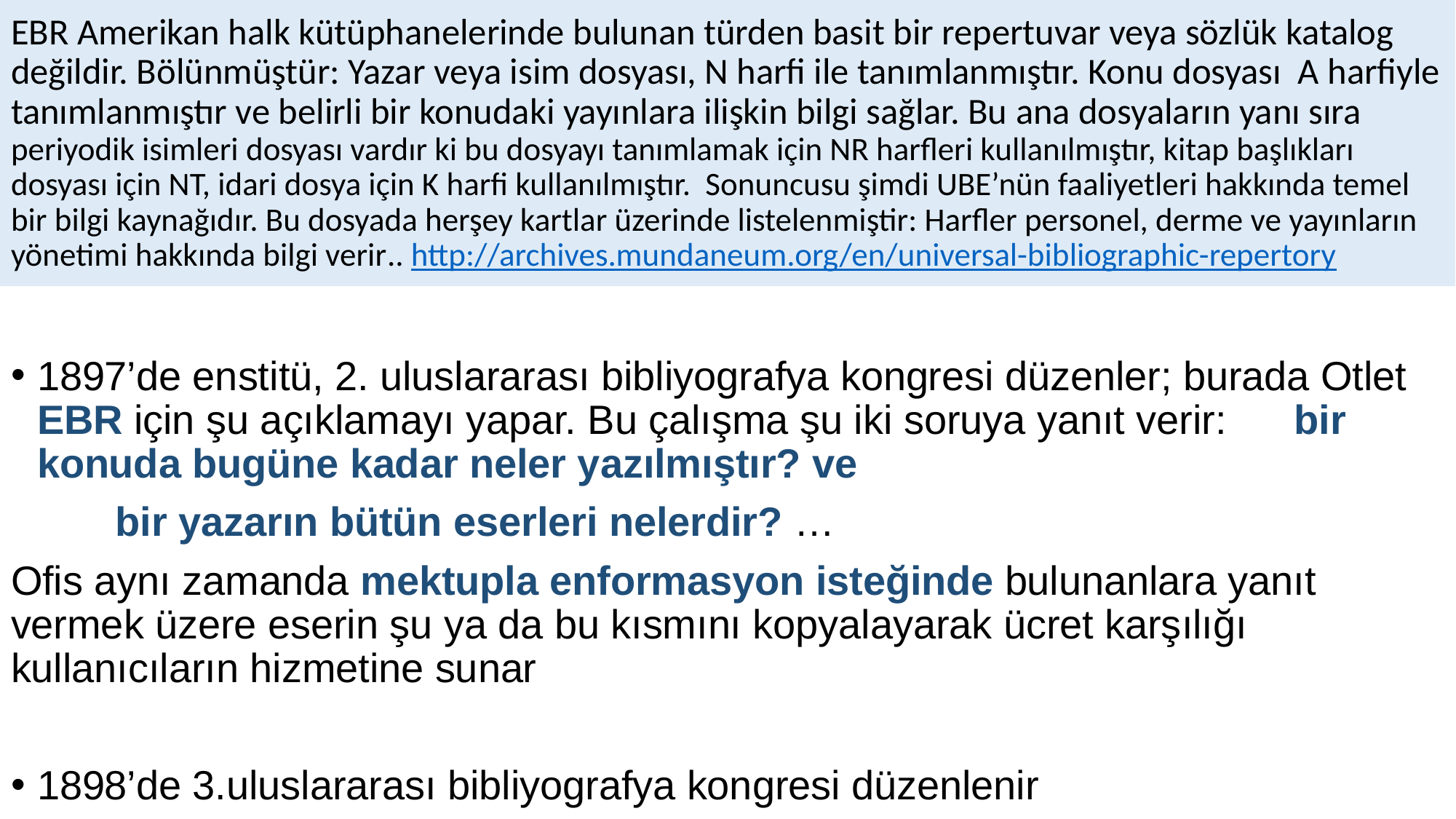

# EBR Amerikan halk kütüphanelerinde bulunan türden basit bir repertuvar veya sözlük katalog değildir. Bölünmüştür: Yazar veya isim dosyası, N harfi ile tanımlanmıştır. Konu dosyası  A harfiyle tanımlanmıştır ve belirli bir konudaki yayınlara ilişkin bilgi sağlar. Bu ana dosyaların yanı sıra periyodik isimleri dosyası vardır ki bu dosyayı tanımlamak için NR harfleri kullanılmıştır, kitap başlıkları dosyası için NT, idari dosya için K harfi kullanılmıştır.  Sonuncusu şimdi UBE’nün faaliyetleri hakkında temel bir bilgi kaynağıdır. Bu dosyada herşey kartlar üzerinde listelenmiştir: Harfler personel, derme ve yayınların yönetimi hakkında bilgi verir.. http://archives.mundaneum.org/en/universal-bibliographic-repertory

1897’de enstitü, 2. uluslararası bibliyografya kongresi düzenler; burada Otlet EBR için şu açıklamayı yapar. Bu çalışma şu iki soruya yanıt verir: 	bir konuda bugüne kadar neler yazılmıştır? ve
	bir yazarın bütün eserleri nelerdir? …
Ofis aynı zamanda mektupla enformasyon isteğinde bulunanlara yanıt vermek üzere eserin şu ya da bu kısmını kopyalayarak ücret karşılığı kullanıcıların hizmetine sunar

1898’de 3.uluslararası bibliyografya kongresi düzenlenir